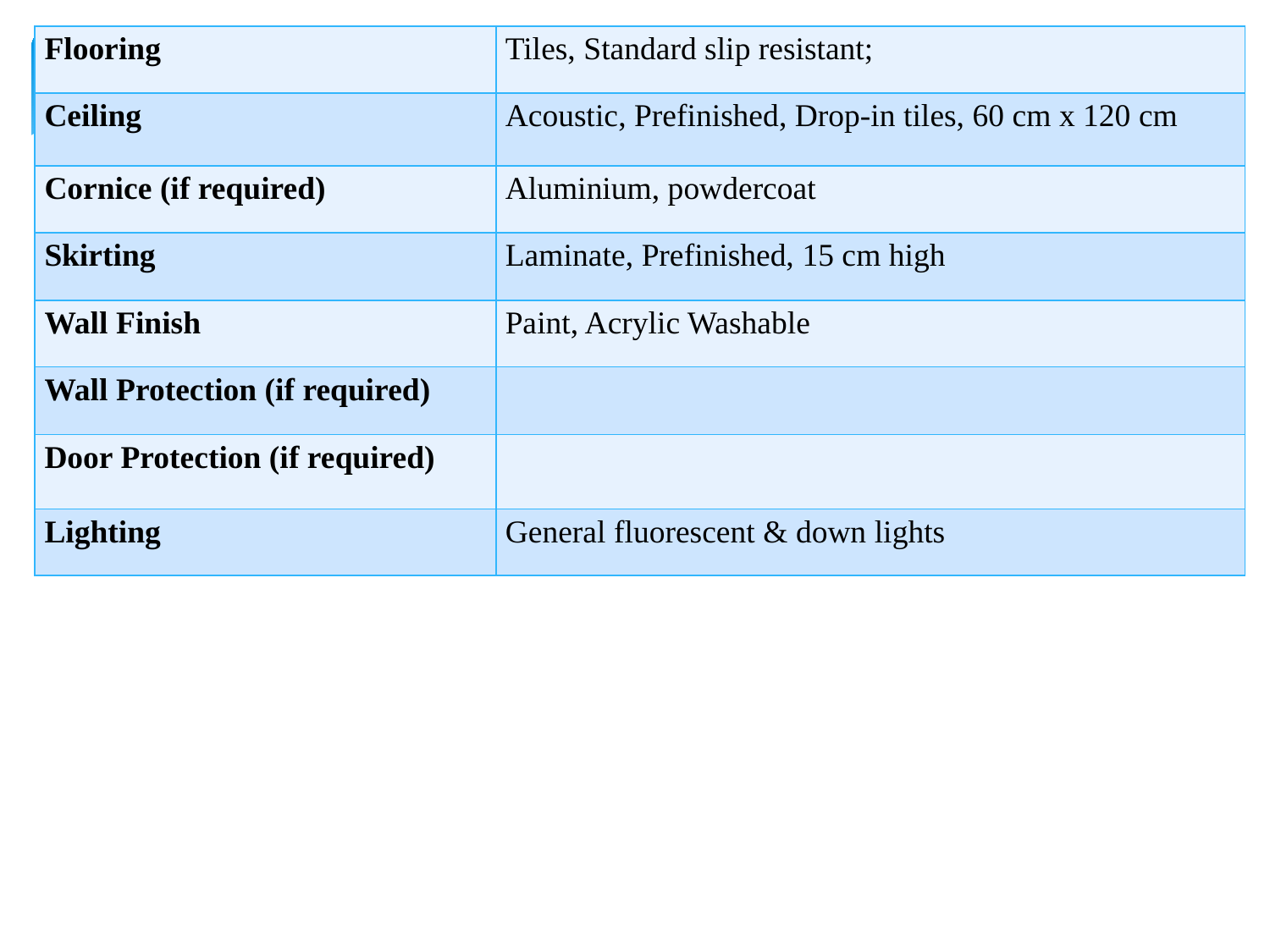

| Flooring | Tiles, Standard slip resistant; |
| --- | --- |
| Ceiling | Acoustic, Prefinished, Drop-in tiles, 60 cm x 120 cm |
| Cornice (if required) | Aluminium, powdercoat |
| Skirting | Laminate, Prefinished, 15 cm high |
| Wall Finish | Paint, Acrylic Washable |
| Wall Protection (if required) |  |
| Door Protection (if required) |  |
| Lighting | General fluorescent & down lights |